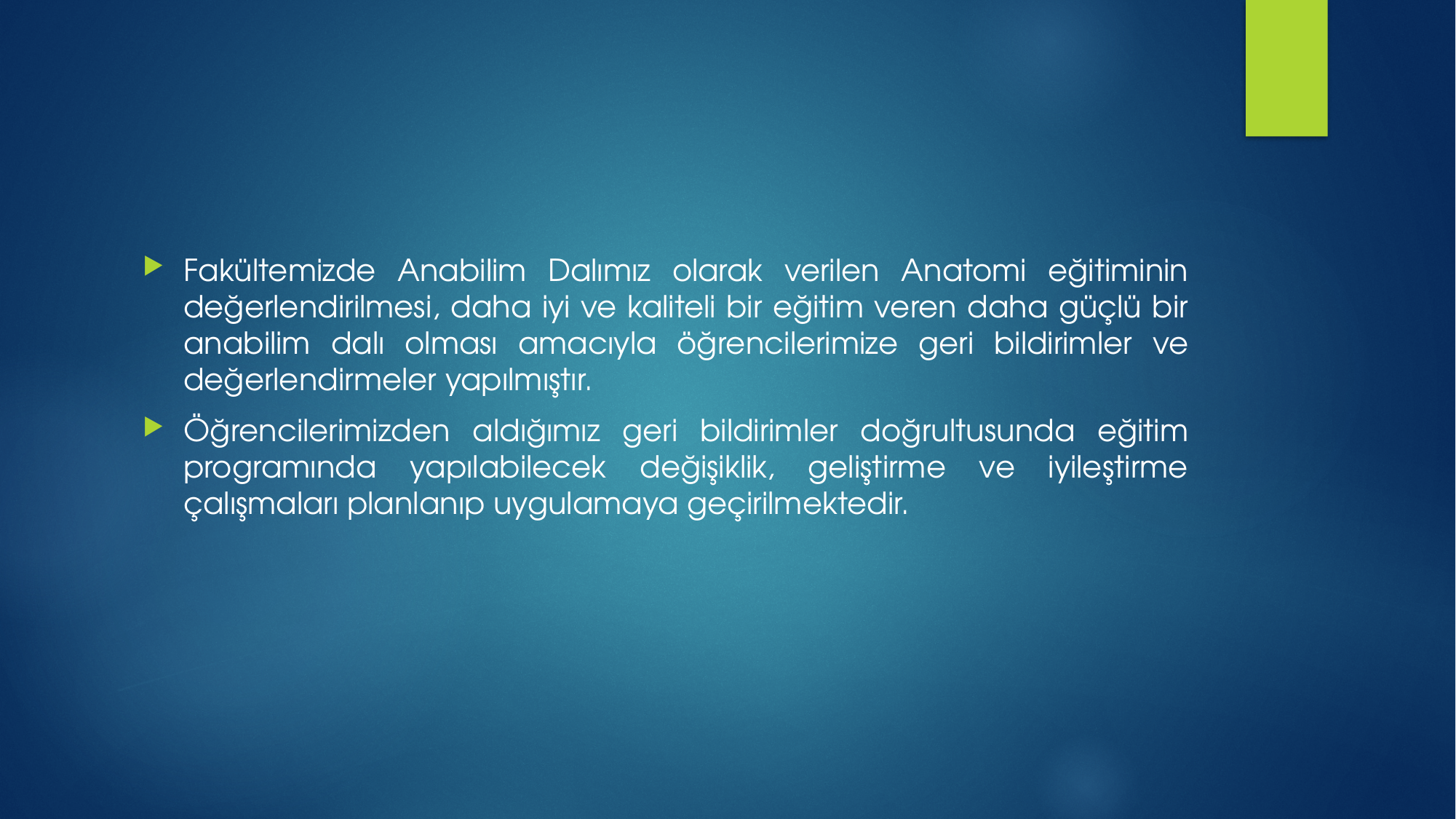

#
Fakültemizde Anabilim Dalımız olarak verilen Anatomi eğitiminin değerlendirilmesi, daha iyi ve kaliteli bir eğitim veren daha güçlü bir anabilim dalı olması amacıyla öğrencilerimize geri bildirimler ve değerlendirmeler yapılmıştır.
Öğrencilerimizden aldığımız geri bildirimler doğrultusunda eğitim programında yapılabilecek değişiklik, geliştirme ve iyileştirme çalışmaları planlanıp uygulamaya geçirilmektedir.